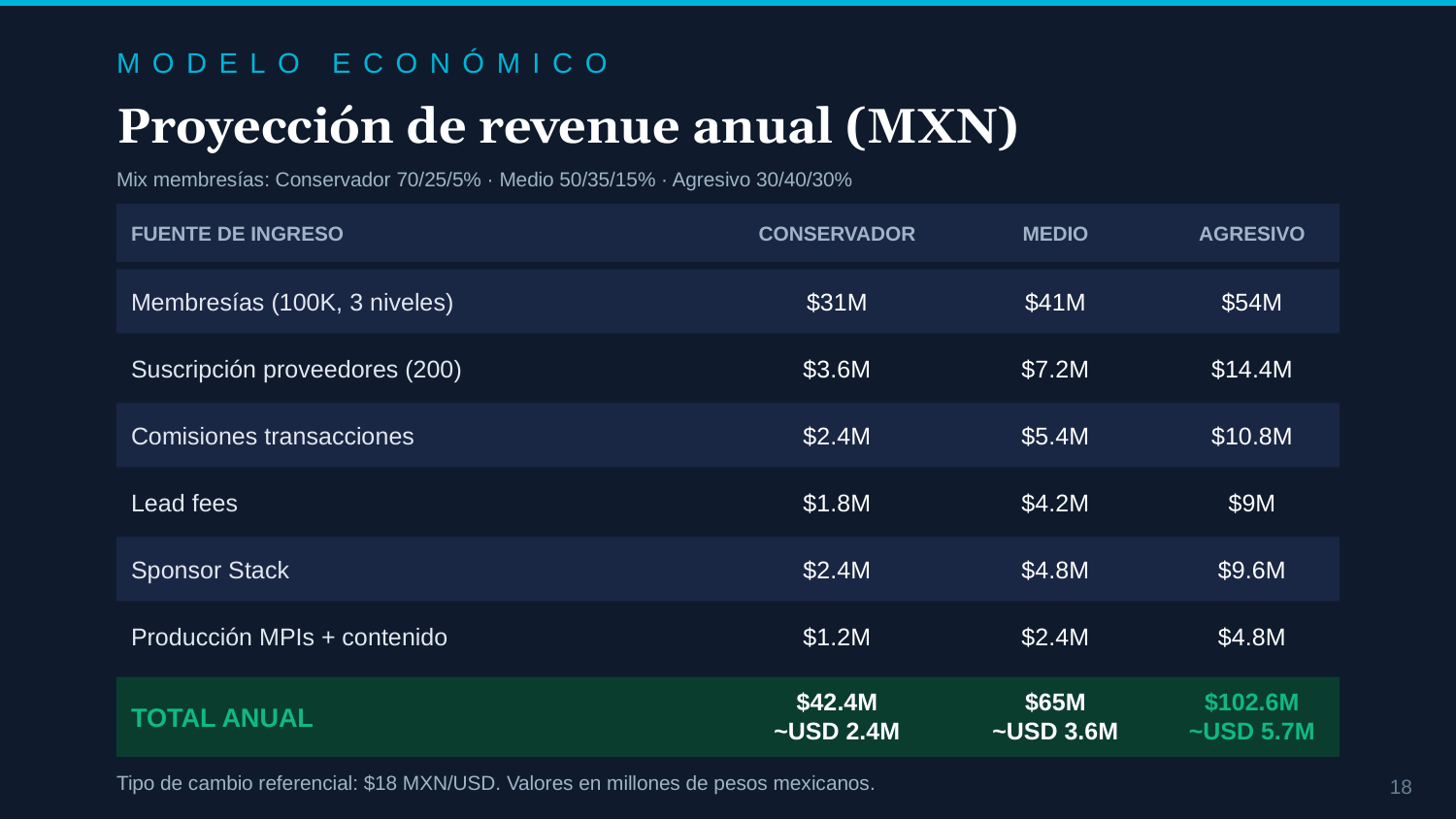

MODELO ECONÓMICO
Proyección de revenue anual (MXN)
Mix membresías: Conservador 70/25/5% · Medio 50/35/15% · Agresivo 30/40/30%

FUENTE DE INGRESO
CONSERVADOR
MEDIO
AGRESIVO

Membresías (100K, 3 niveles)
$31M
$41M
$54M

Suscripción proveedores (200)
$3.6M
$7.2M
$14.4M

Comisiones transacciones
$2.4M
$5.4M
$10.8M

Lead fees
$1.8M
$4.2M
$9M

Sponsor Stack
$2.4M
$4.8M
$9.6M

Producción MPIs + contenido
$1.2M
$2.4M
$4.8M

$42.4M
~USD 2.4M
$65M
~USD 3.6M
$102.6M
~USD 5.7M
TOTAL ANUAL
Tipo de cambio referencial: $18 MXN/USD. Valores en millones de pesos mexicanos.
18